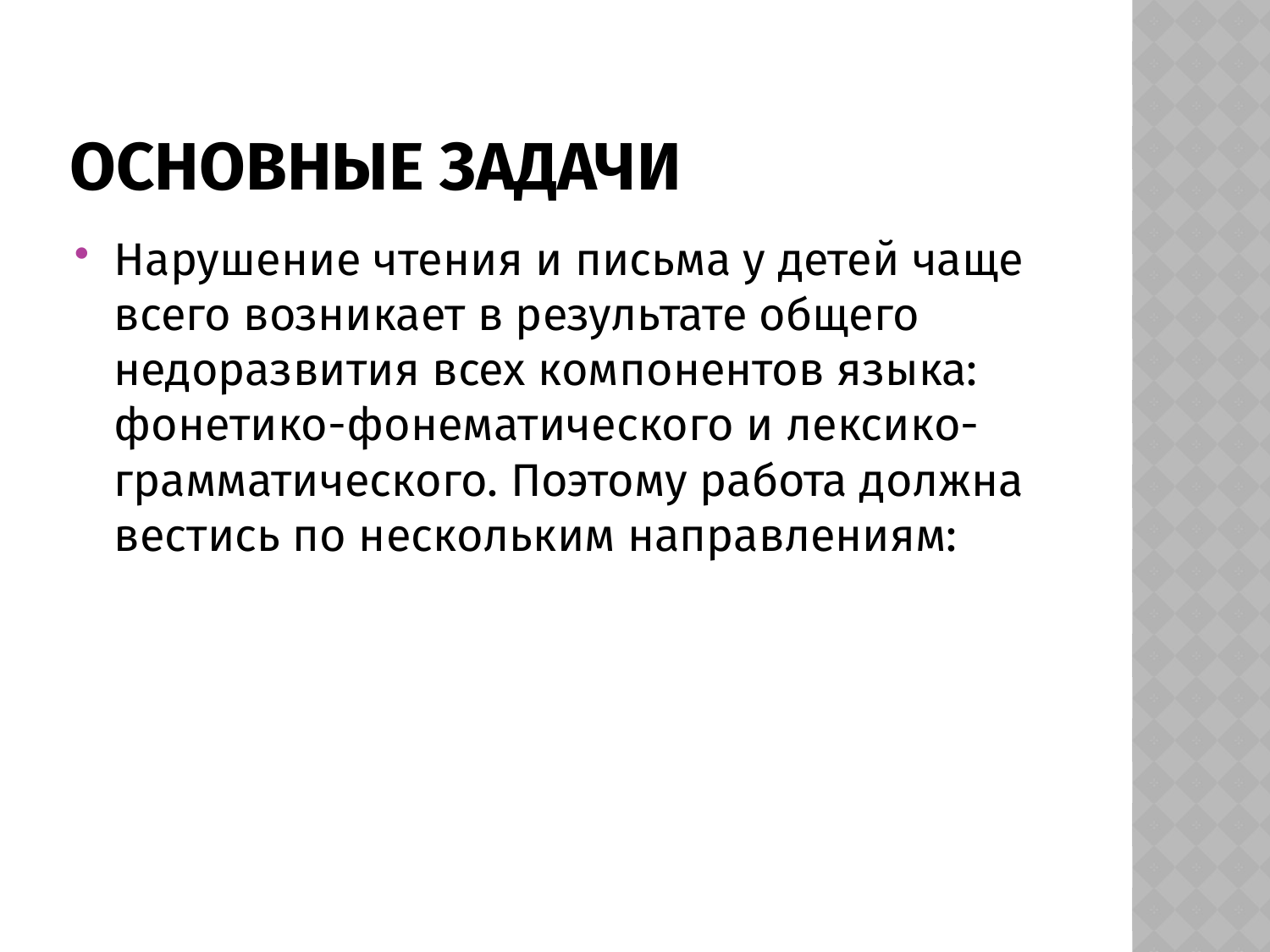

# Основные задачи
Нарушение чтения и письма у детей чаще всего возникает в результате общего недоразвития всех компонентов языка: фонетико-фонематического и лексико-грамматического. Поэтому работа должна вестись по нескольким направлениям: